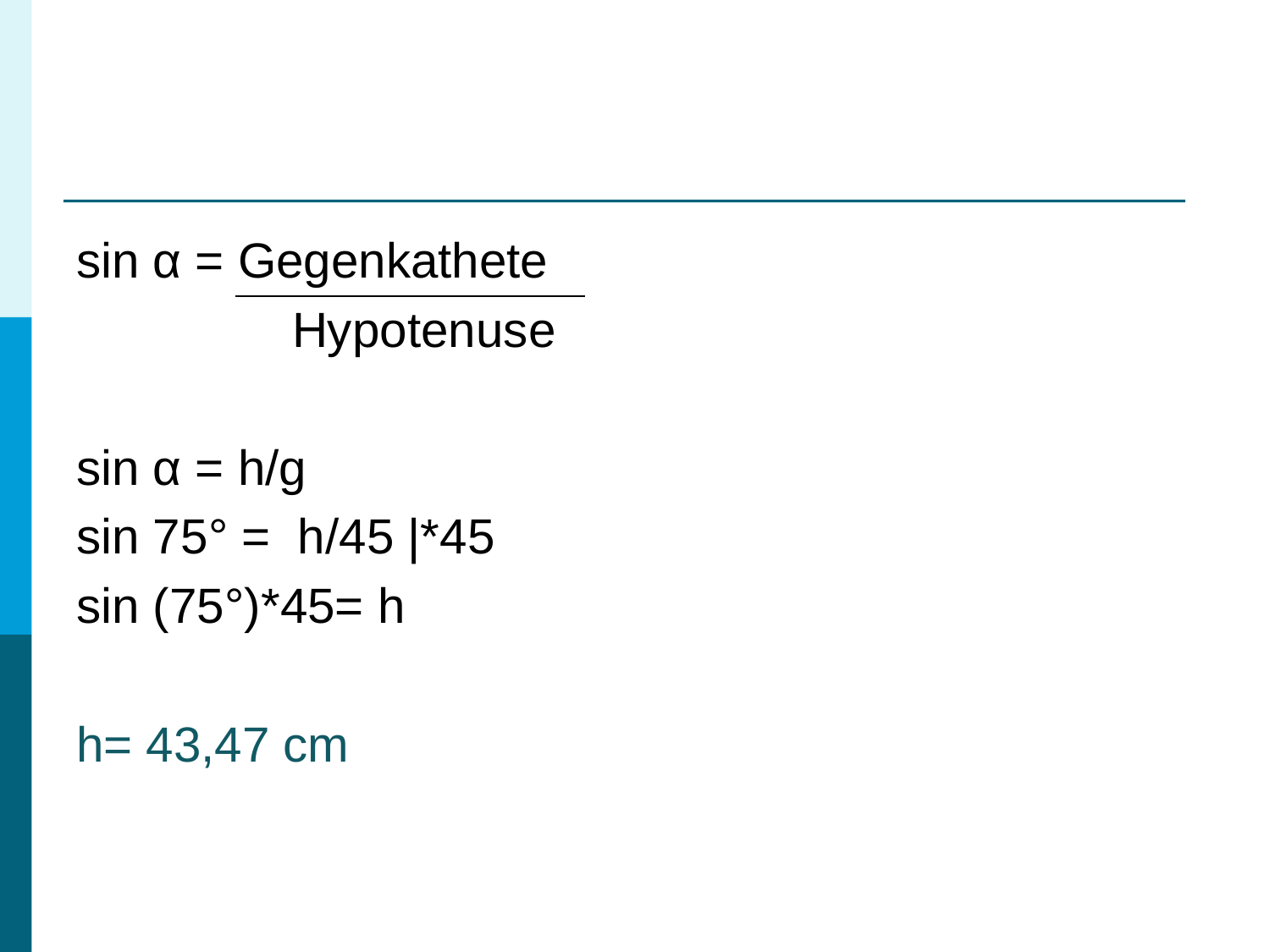

sin α = Gegenkathete
		   Hypotenuse

sin α = h/g
sin 75° =  h/45 |*45
sin (75°)*45= h

h= 43,47 cm